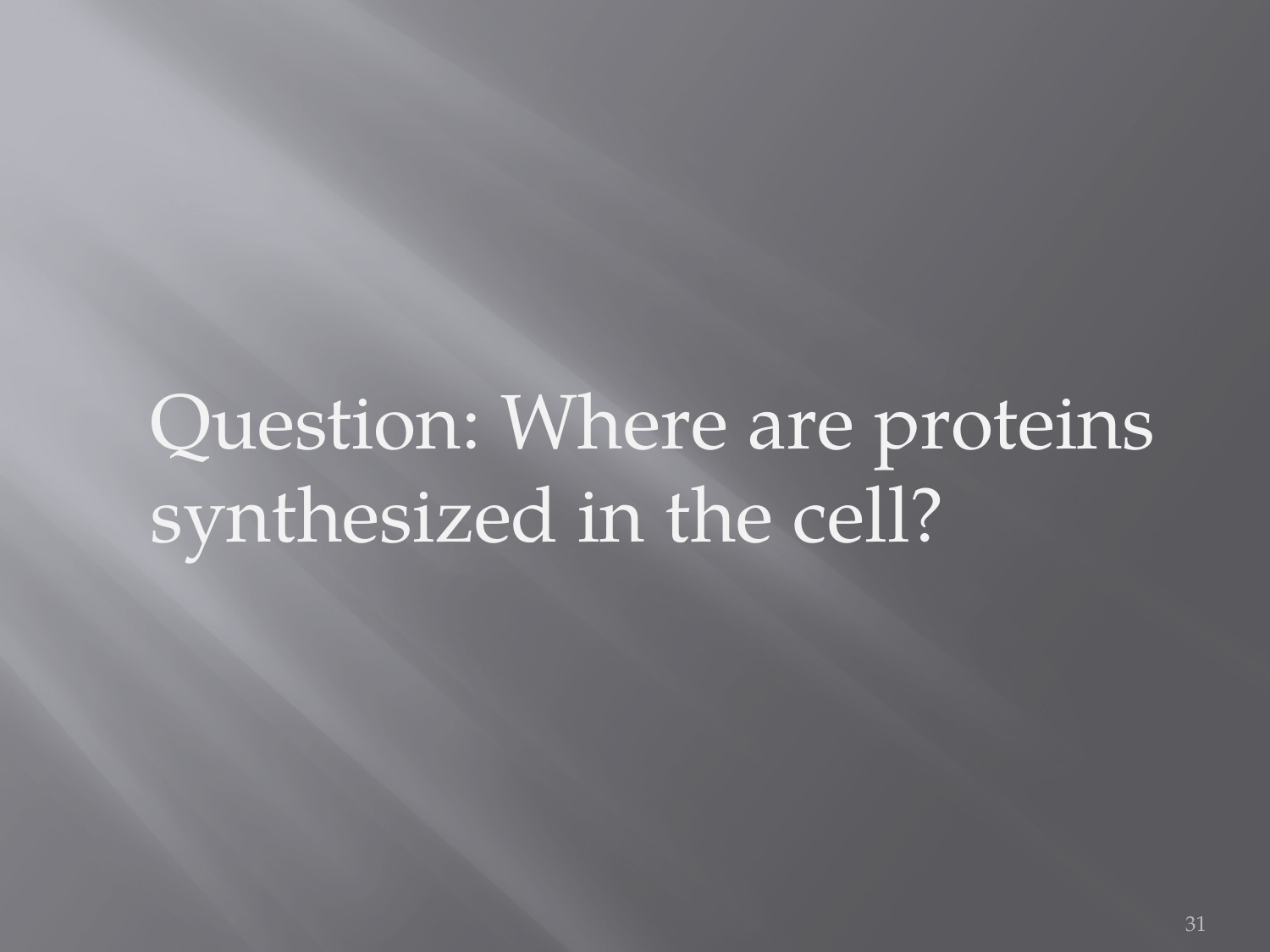

Question: Where are proteins synthesized in the cell?

31